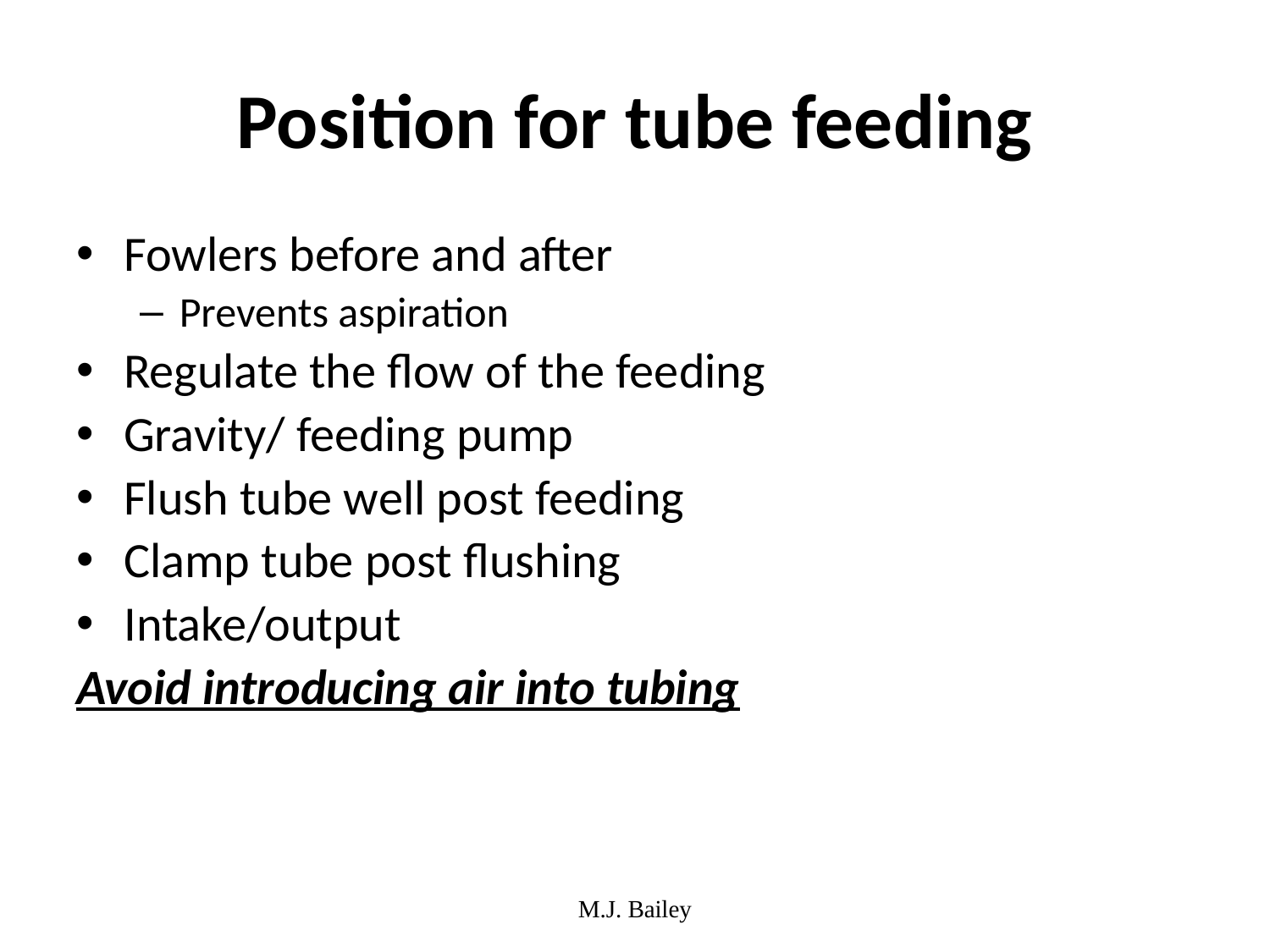

# Position for tube feeding
Fowlers before and after
Prevents aspiration
Regulate the flow of the feeding
Gravity/ feeding pump
Flush tube well post feeding
Clamp tube post flushing
Intake/output
Avoid introducing air into tubing
M.J. Bailey